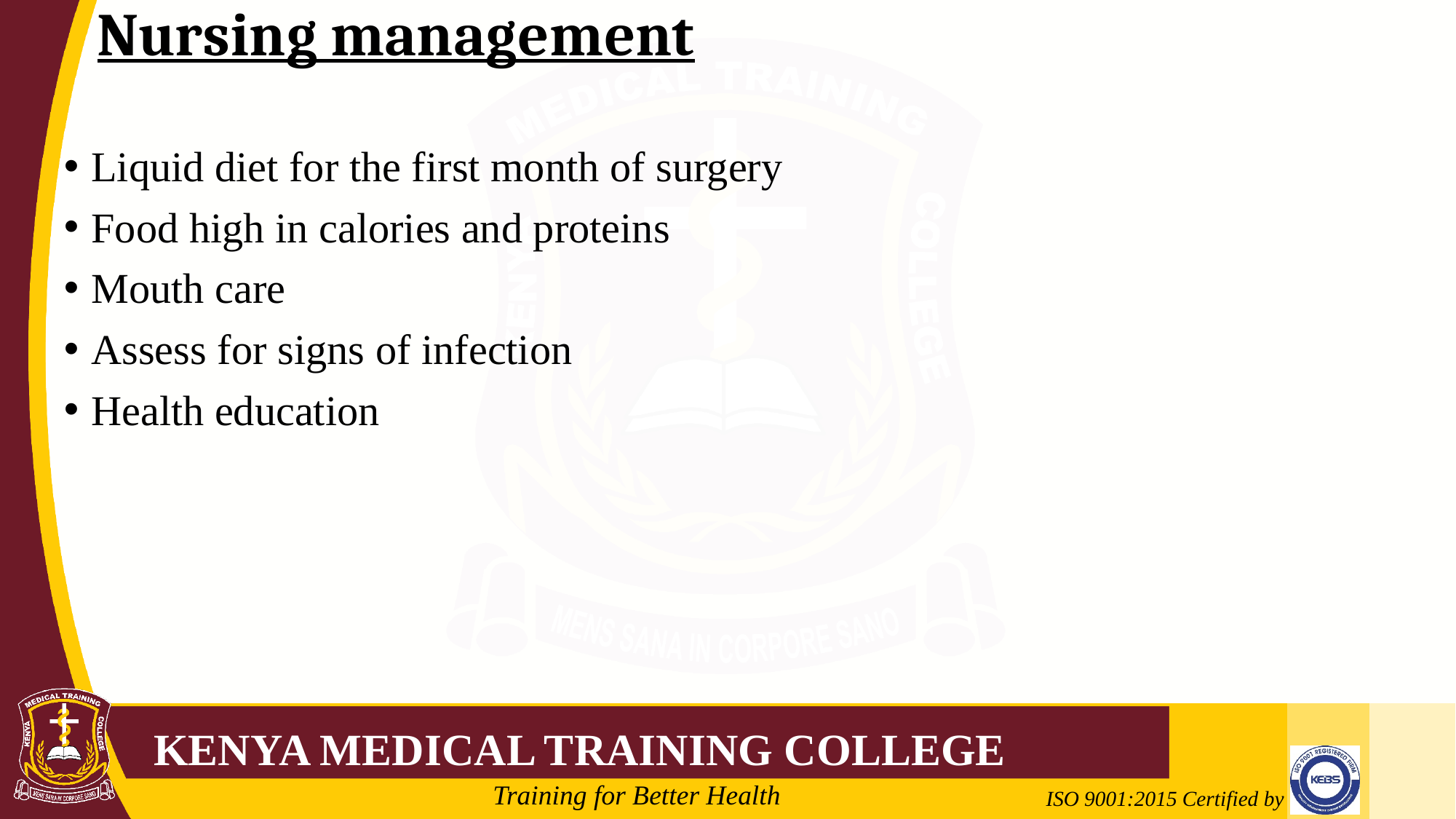

# Nursing management
Liquid diet for the first month of surgery
Food high in calories and proteins
Mouth care
Assess for signs of infection
Health education